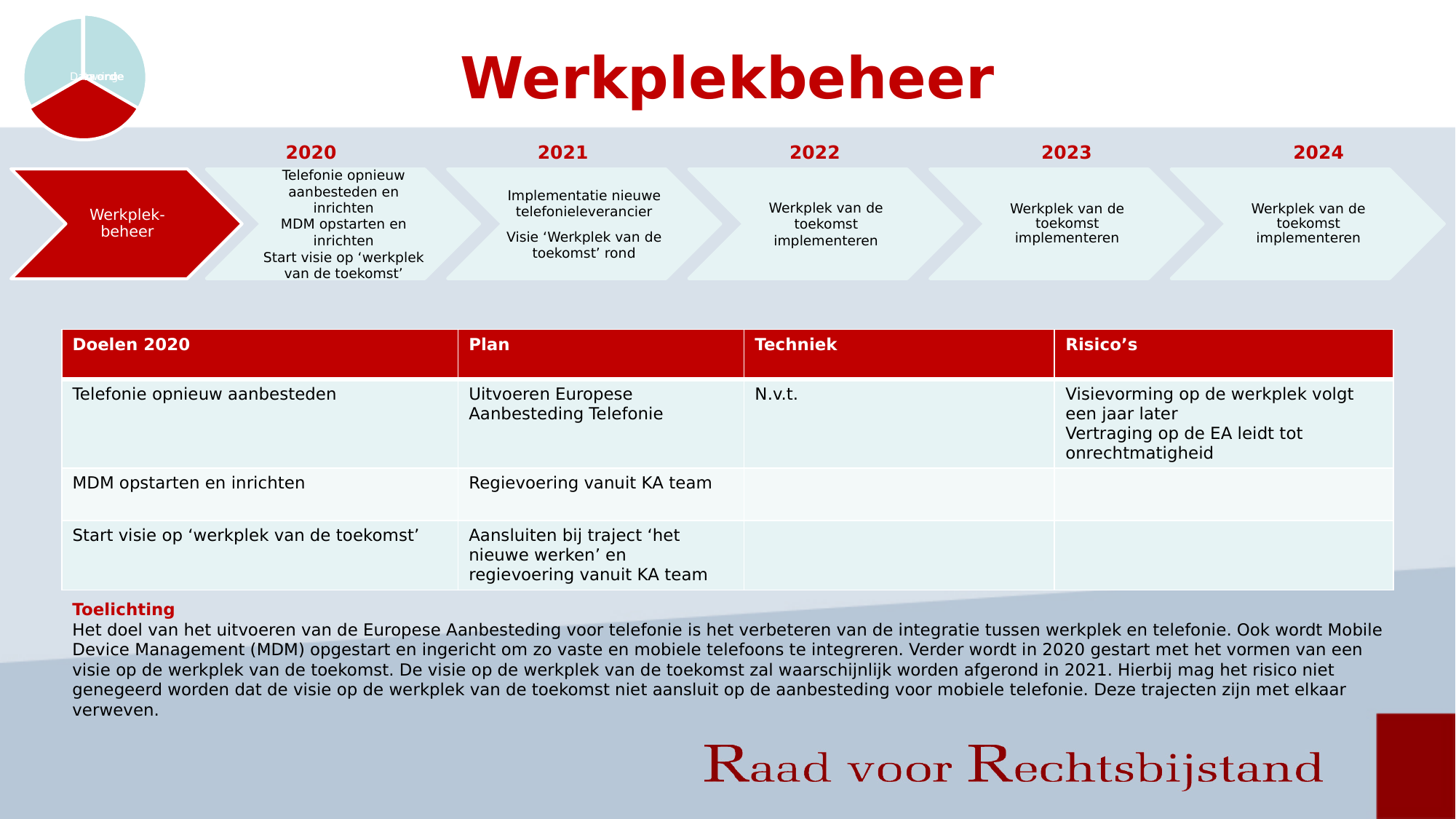

Basis op orde
Vernieuw-ing
Data
# Werkplekbeheer
|  | 2020 | 2021 | 2022 | 2023 | 2024 |
| --- | --- | --- | --- | --- | --- |

Werkplek-beheer

Implementatie nieuwe telefonieleverancier
Visie ‘Werkplek van de toekomst’ rond

Werkplek van de toekomst implementeren

Werkplek van de toekomst implementeren

Werkplek van de toekomst implementeren

Telefonie opnieuw aanbesteden en inrichten
MDM opstarten en inrichten
Start visie op ‘werkplek van de toekomst’
| Doelen 2020 | Plan | Techniek | Risico’s |
| --- | --- | --- | --- |
| Telefonie opnieuw aanbesteden | Uitvoeren Europese Aanbesteding Telefonie | N.v.t. | Visievorming op de werkplek volgt een jaar later Vertraging op de EA leidt tot onrechtmatigheid |
| MDM opstarten en inrichten | Regievoering vanuit KA team |  |  |
| Start visie op ‘werkplek van de toekomst’ | Aansluiten bij traject ‘het nieuwe werken’ en regievoering vanuit KA team |  |  |
Toelichting
Het doel van het uitvoeren van de Europese Aanbesteding voor telefonie is het verbeteren van de integratie tussen werkplek en telefonie. Ook wordt Mobile Device Management (MDM) opgestart en ingericht om zo vaste en mobiele telefoons te integreren. Verder wordt in 2020 gestart met het vormen van een visie op de werkplek van de toekomst. De visie op de werkplek van de toekomst zal waarschijnlijk worden afgerond in 2021. Hierbij mag het risico niet genegeerd worden dat de visie op de werkplek van de toekomst niet aansluit op de aanbesteding voor mobiele telefonie. Deze trajecten zijn met elkaar verweven.